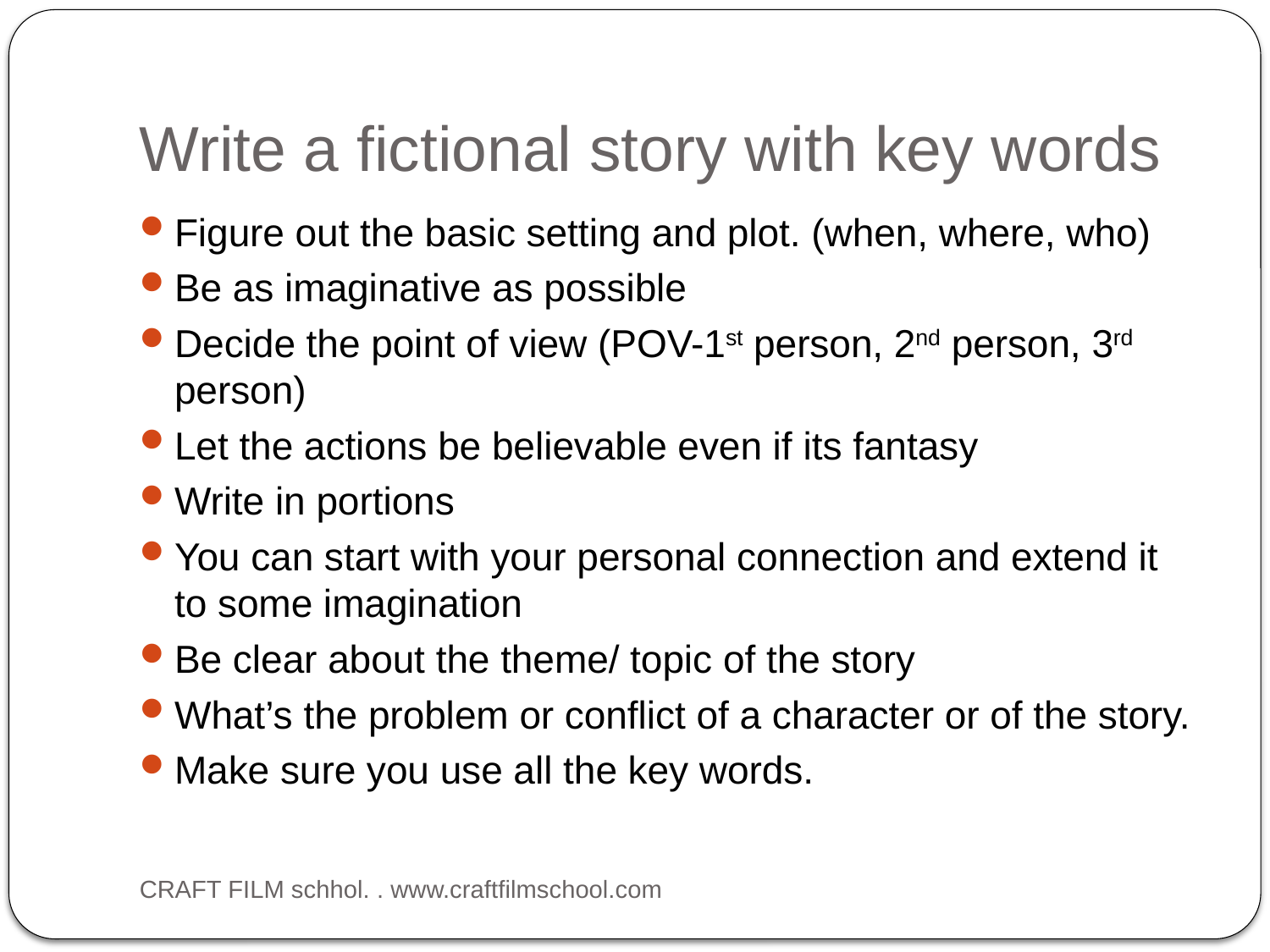

# Write a fictional story with key words
Figure out the basic setting and plot. (when, where, who)
Be as imaginative as possible
Decide the point of view (POV-1st person, 2nd person, 3rd person)
Let the actions be believable even if its fantasy
Write in portions
You can start with your personal connection and extend it to some imagination
Be clear about the theme/ topic of the story
What’s the problem or conflict of a character or of the story.
Make sure you use all the key words.

CRAFT FILM schhol. . www.craftfilmschool.com